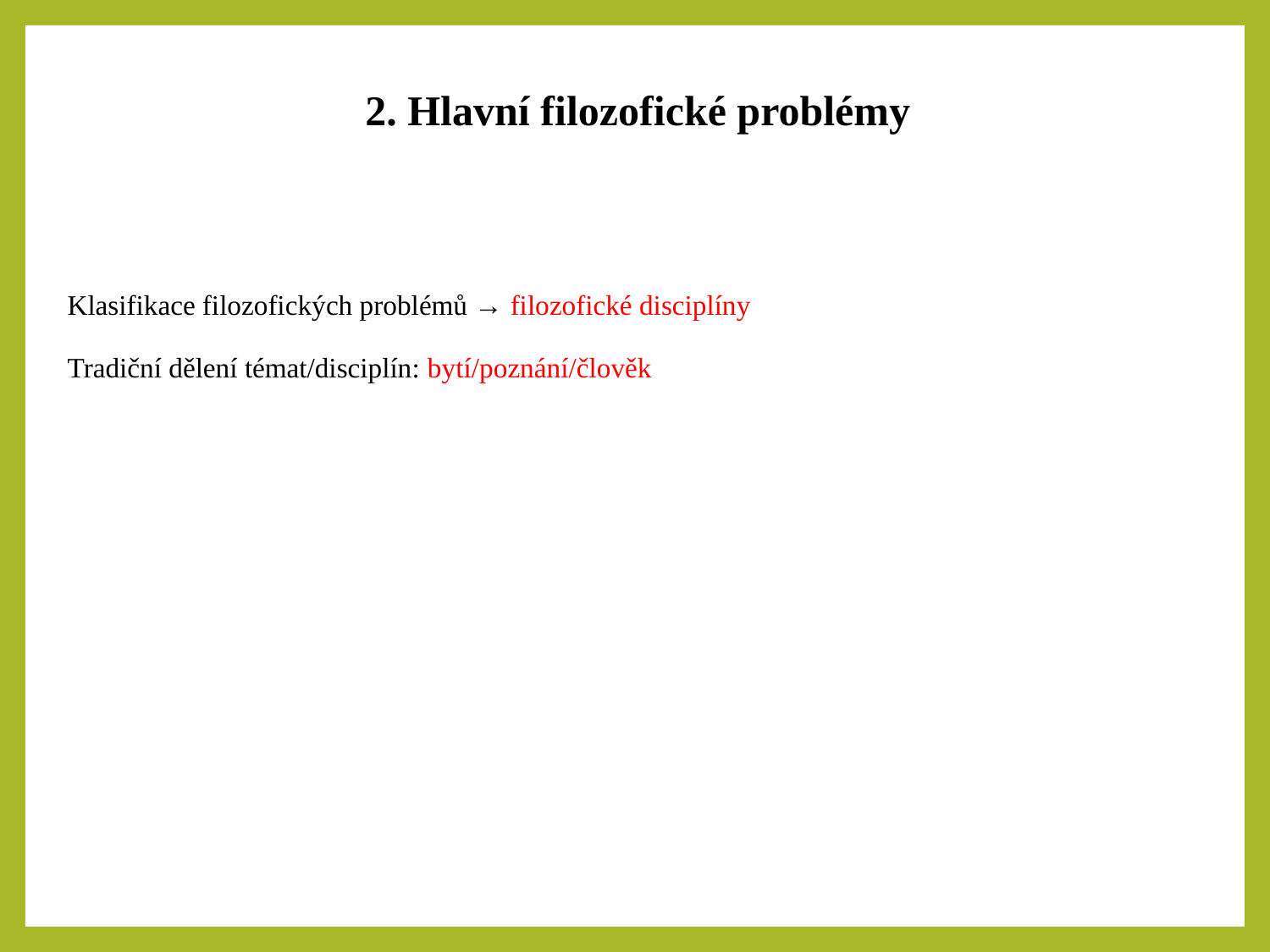

2. Hlavní filozofické problémy
| Klasifikace filozofických problémů → filozofické disciplíny Tradiční dělení témat/disciplín: bytí/poznání/člověk |
| --- |
|  |